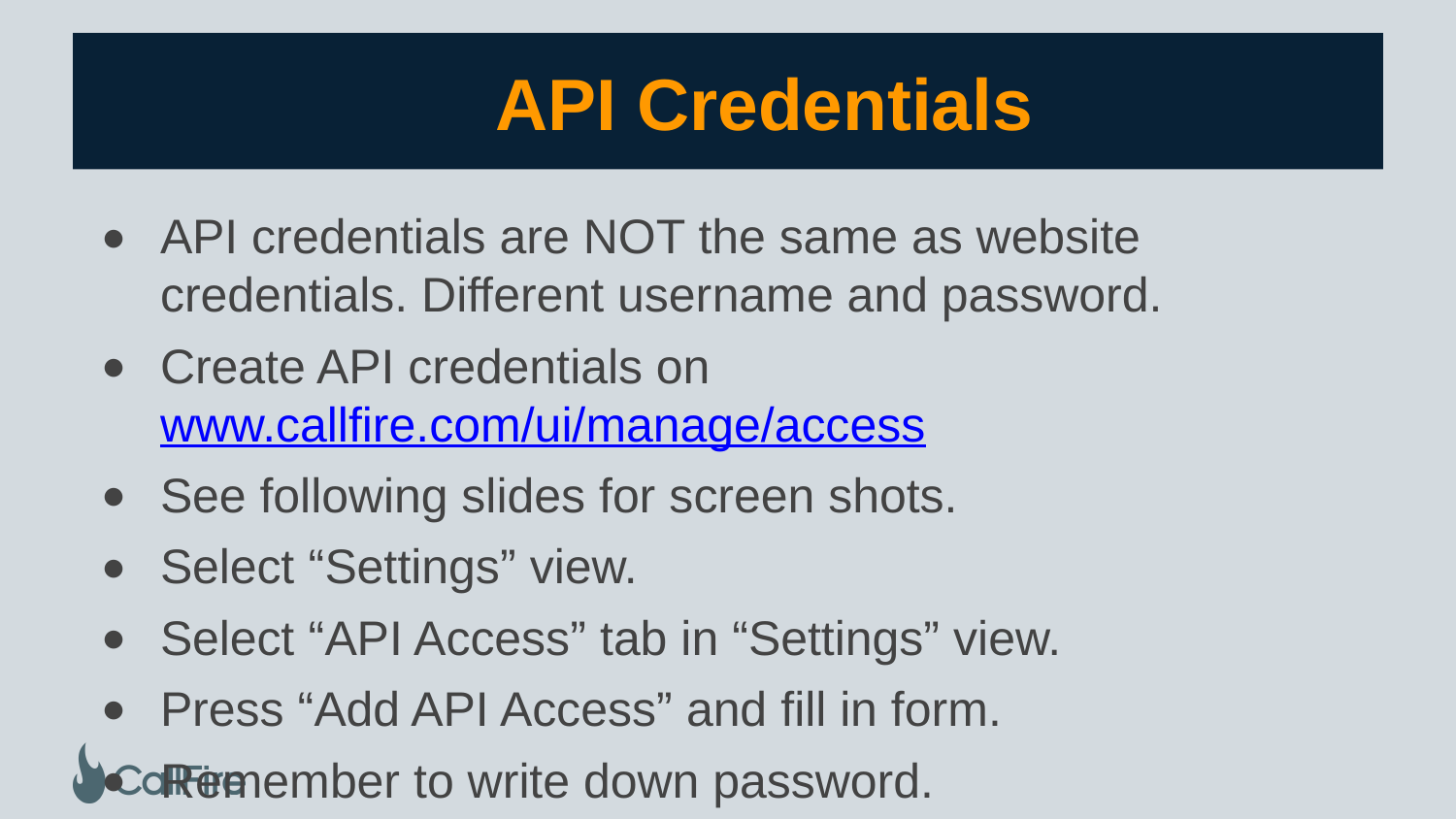

# API Credentials
API credentials are NOT the same as website credentials. Different username and password.
Create API credentials on www.callfire.com/ui/manage/access
See following slides for screen shots.
Select “Settings” view.
Select “API Access” tab in “Settings” view.
Press “Add API Access” and fill in form.
Remember to write down password.